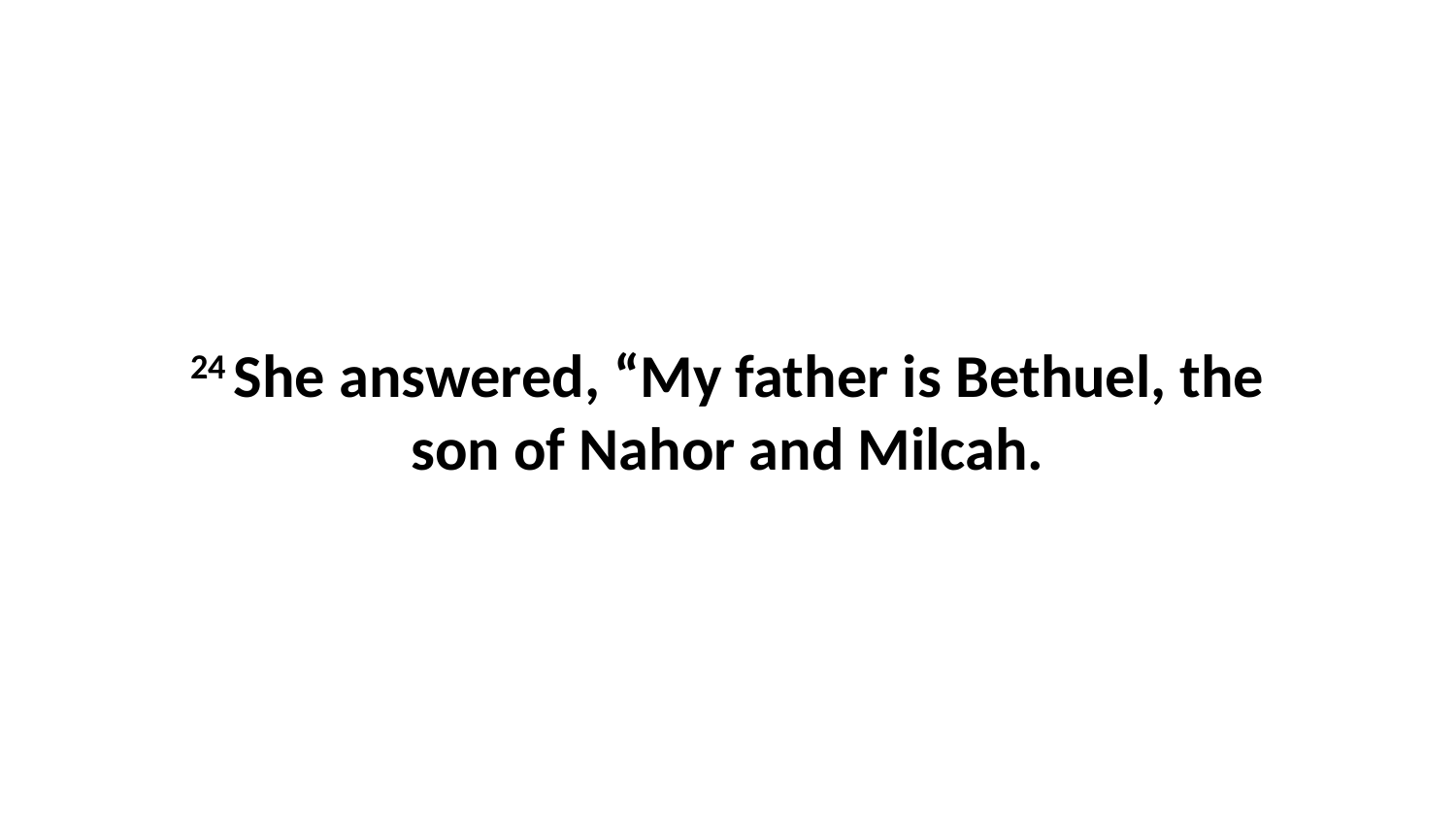

24 She answered, “My father is Bethuel, the son of Nahor and Milcah.